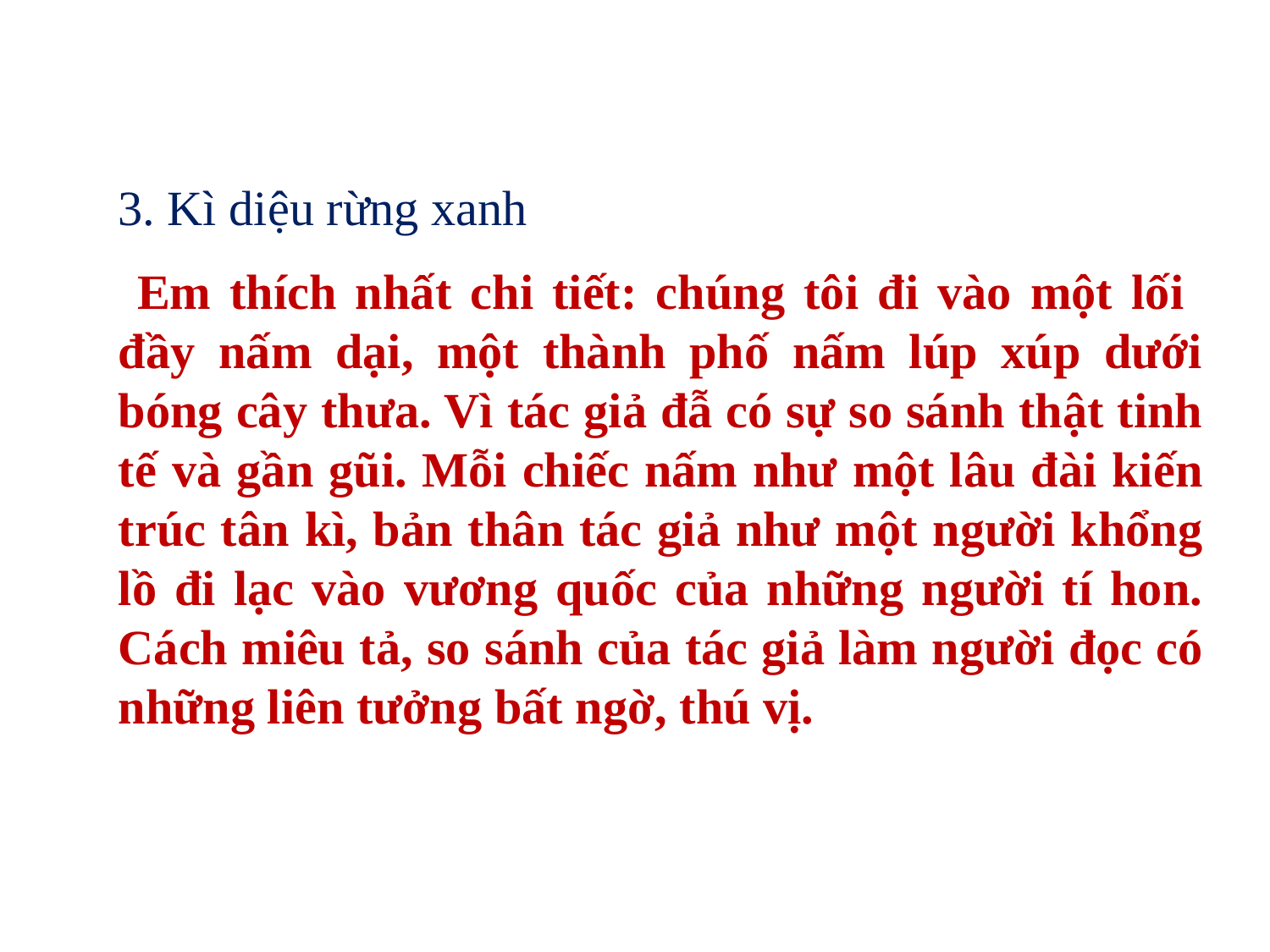

3. Kì diệu rừng xanh
 Em thích nhất chi tiết: chúng tôi đi vào một lối  đầy nấm dại, một thành phố nấm lúp xúp dưới bóng cây thưa. Vì tác giả đẫ có sự so sánh thật tinh tế và gần gũi. Mỗi chiếc nấm như một lâu đài kiến trúc tân kì, bản thân tác giả như một người khổng lồ đi lạc vào vương quốc của những người tí hon. Cách miêu tả, so sánh của tác giả làm người đọc có những liên tưởng bất ngờ, thú vị.